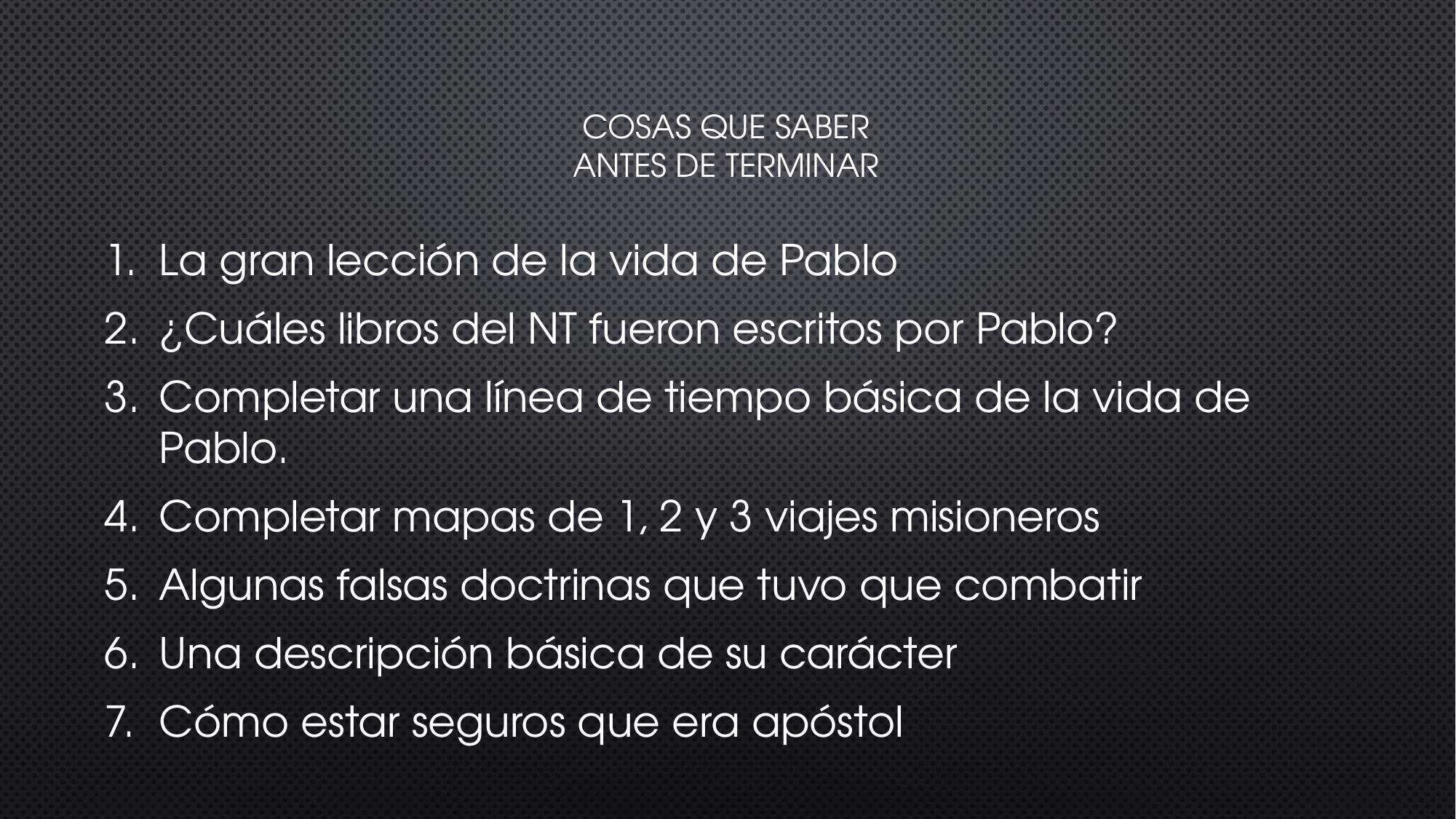

# Cosas que saber ANTES DE TERMINAR
La gran lección de la vida de Pablo
¿Cuáles libros del NT fueron escritos por Pablo?
Completar una línea de tiempo básica de la vida de Pablo.
Completar mapas de 1, 2 y 3 viajes misioneros
Algunas falsas doctrinas que tuvo que combatir
Una descripción básica de su carácter
Cómo estar seguros que era apóstol